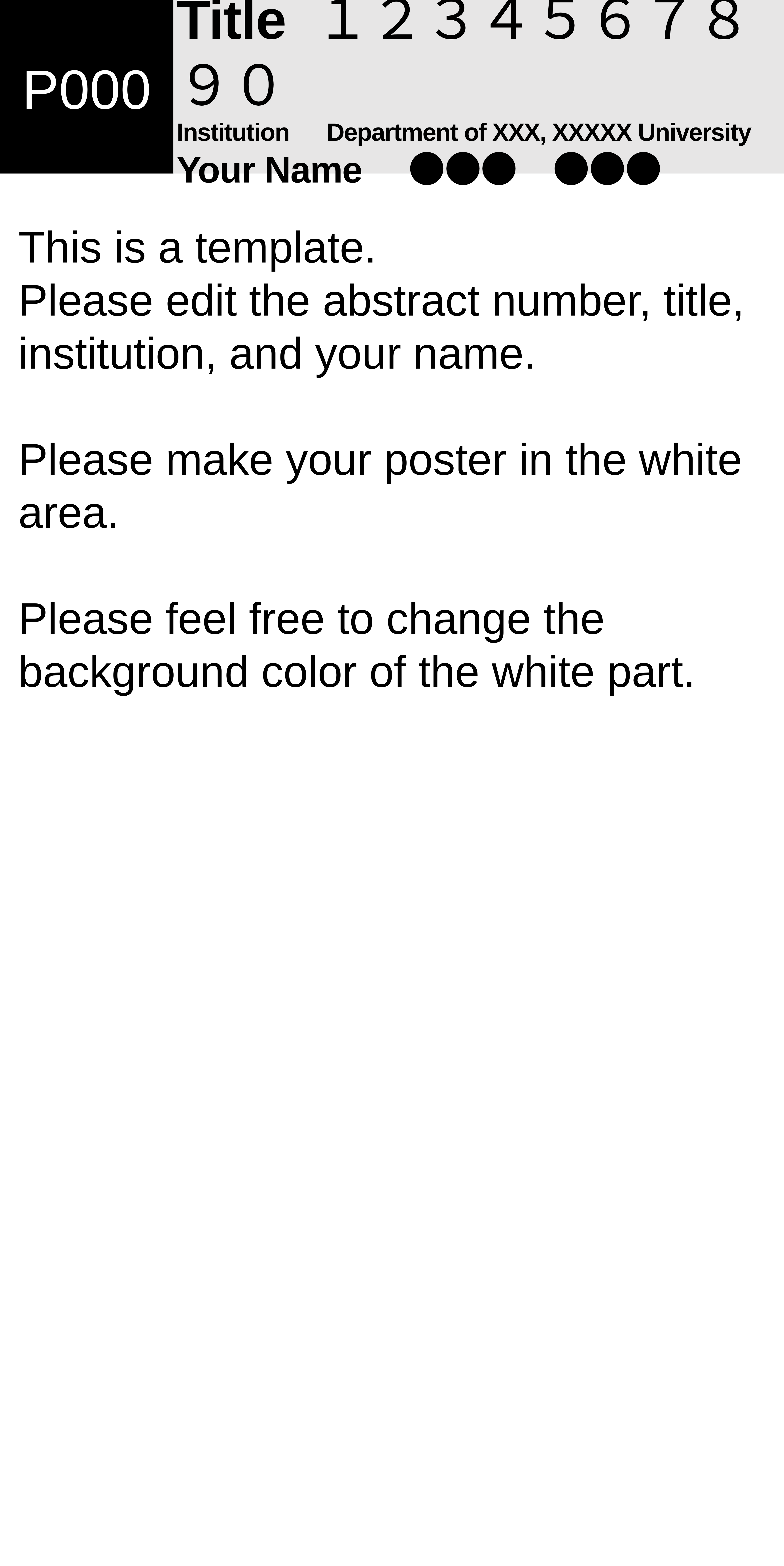

P000
Title １２３４５６７８９０
Institution　Department of XXX, XXXXX University
Your Name　●●●　●●●
This is a template.
Please edit the abstract number, title, institution, and your name.

Please make your poster in the white area.

Please feel free to change the background color of the white part.